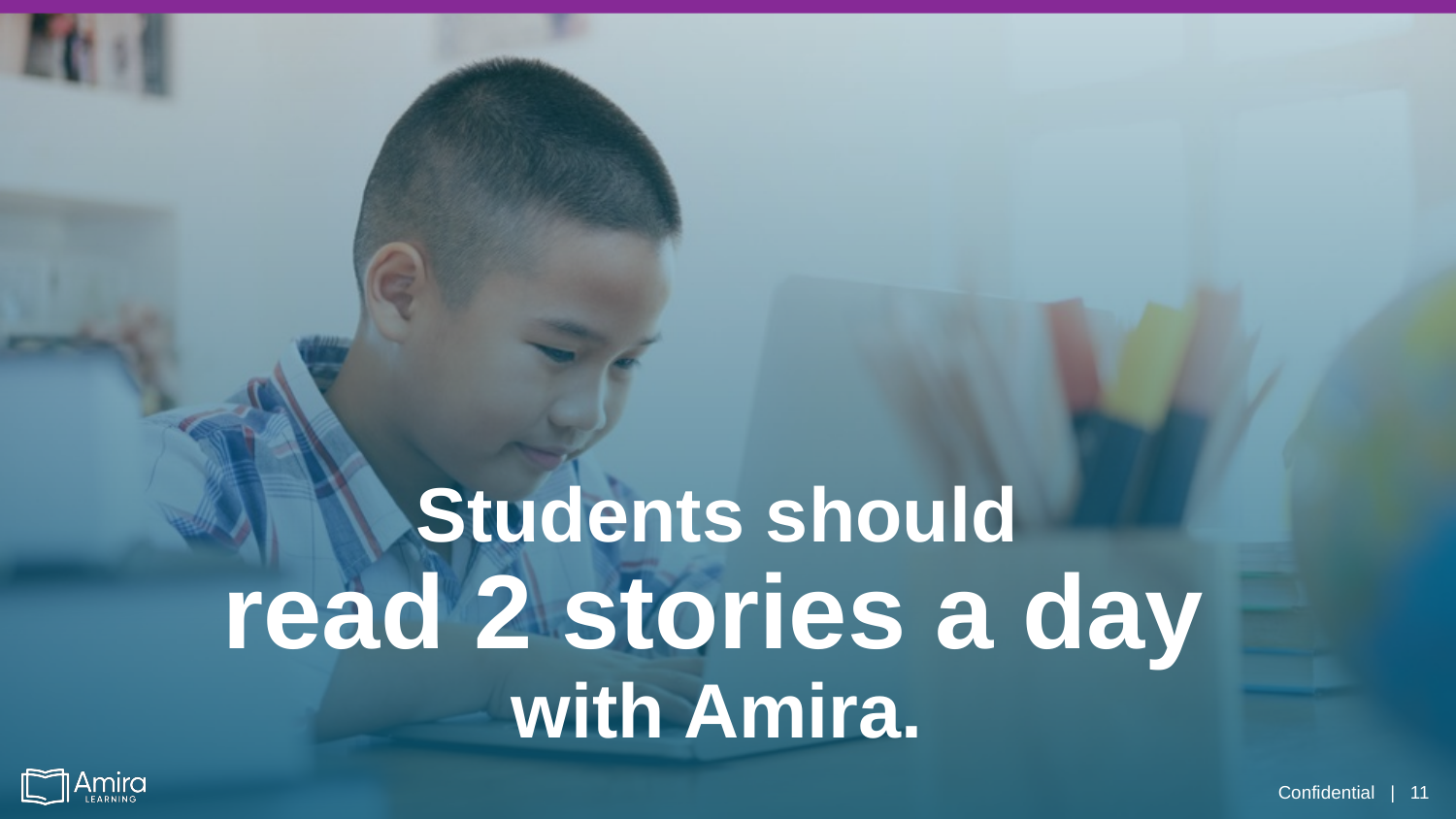

# Students should
read 2 stories a day
with Amira.